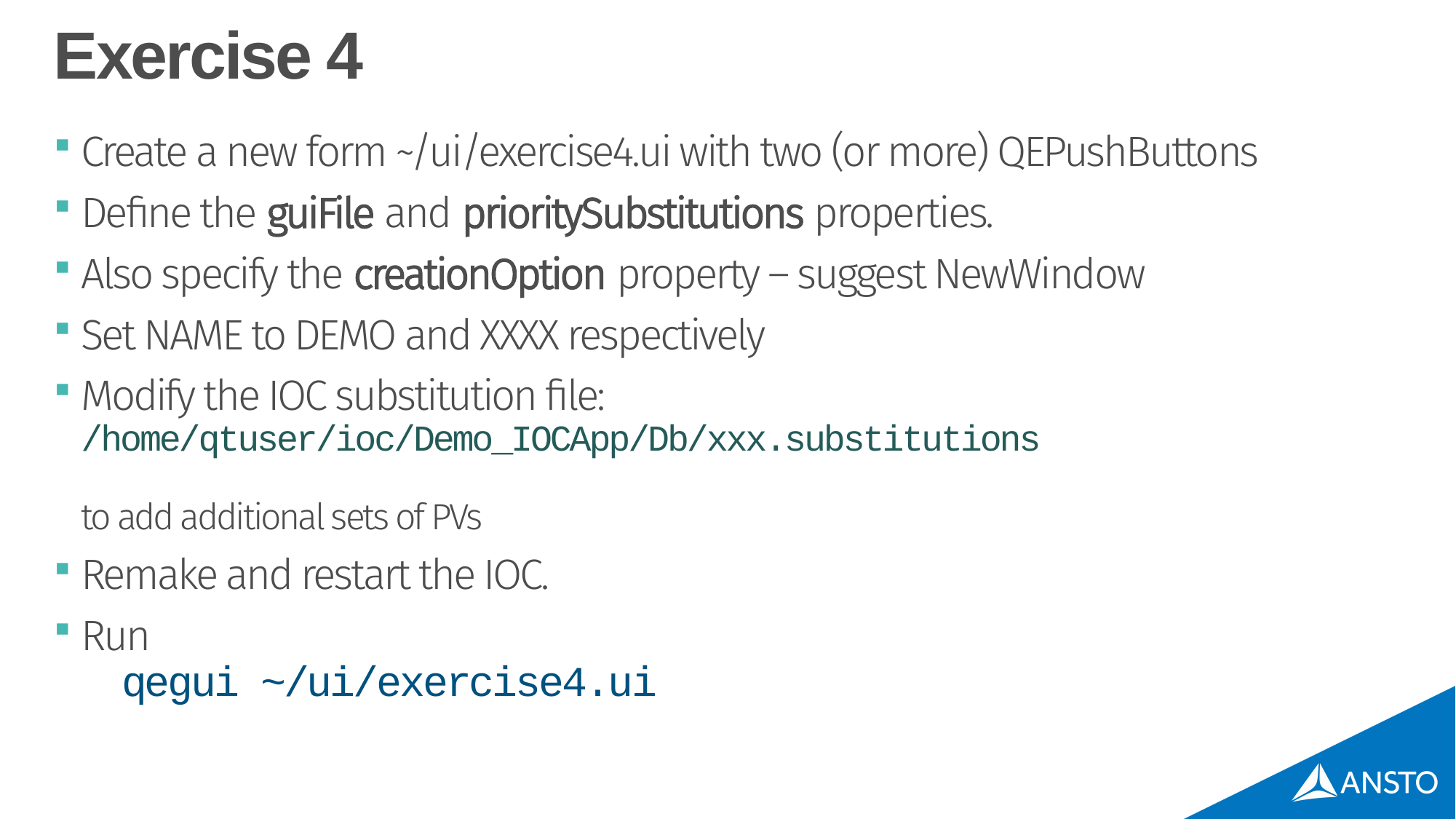

# Exercise 4
Create a new form ~/ui/exercise4.ui with two (or more) QEPushButtons
Define the guiFile and prioritySubstitutions properties.
Also specify the creationOption property – suggest NewWindow
Set NAME to DEMO and XXXX respectively
Modify the IOC substitution file: /home/qtuser/ioc/Demo_IOCApp/Db/xxx.substitutions
to add additional sets of PVs
Remake and restart the IOC.
Run
    qegui ~/ui/exercise4.ui